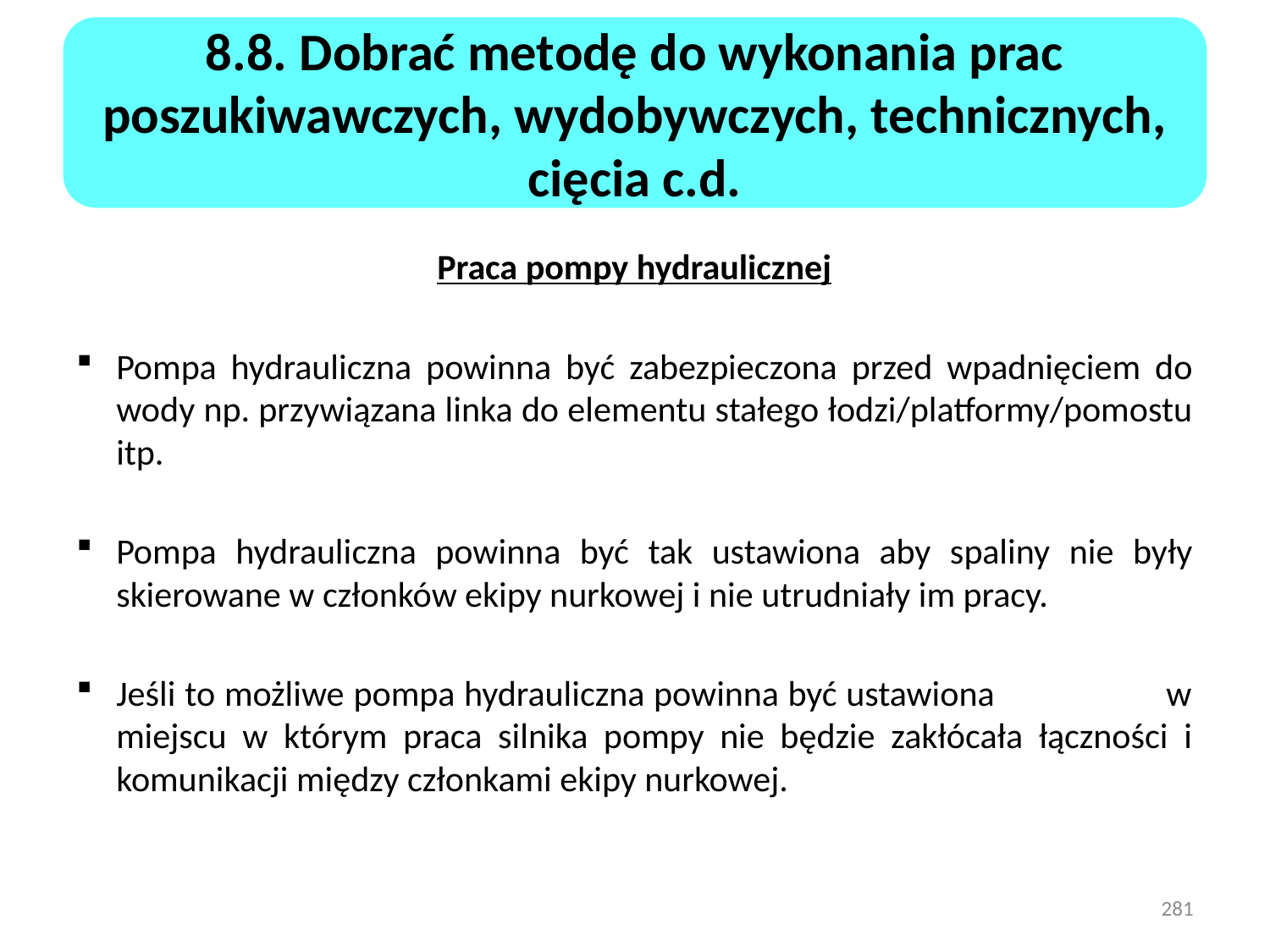

8.8. Dobrać metodę do wykonania prac poszukiwawczych, wydobywczych, technicznych, cięcia c.d.

Praca pompy hydraulicznej

Pompa hydrauliczna powinna być zabezpieczona przed wpadnięciem do wody np. przywiązana linka do elementu stałego łodzi/platformy/pomostu itp.

Pompa hydrauliczna powinna być tak ustawiona aby spaliny nie były skierowane w członków ekipy nurkowej i nie utrudniały im pracy.

Jeśli to możliwe pompa hydrauliczna powinna być ustawiona                   w miejscu w którym praca silnika pompy nie będzie zakłócała łączności i komunikacji między członkami ekipy nurkowej.

281